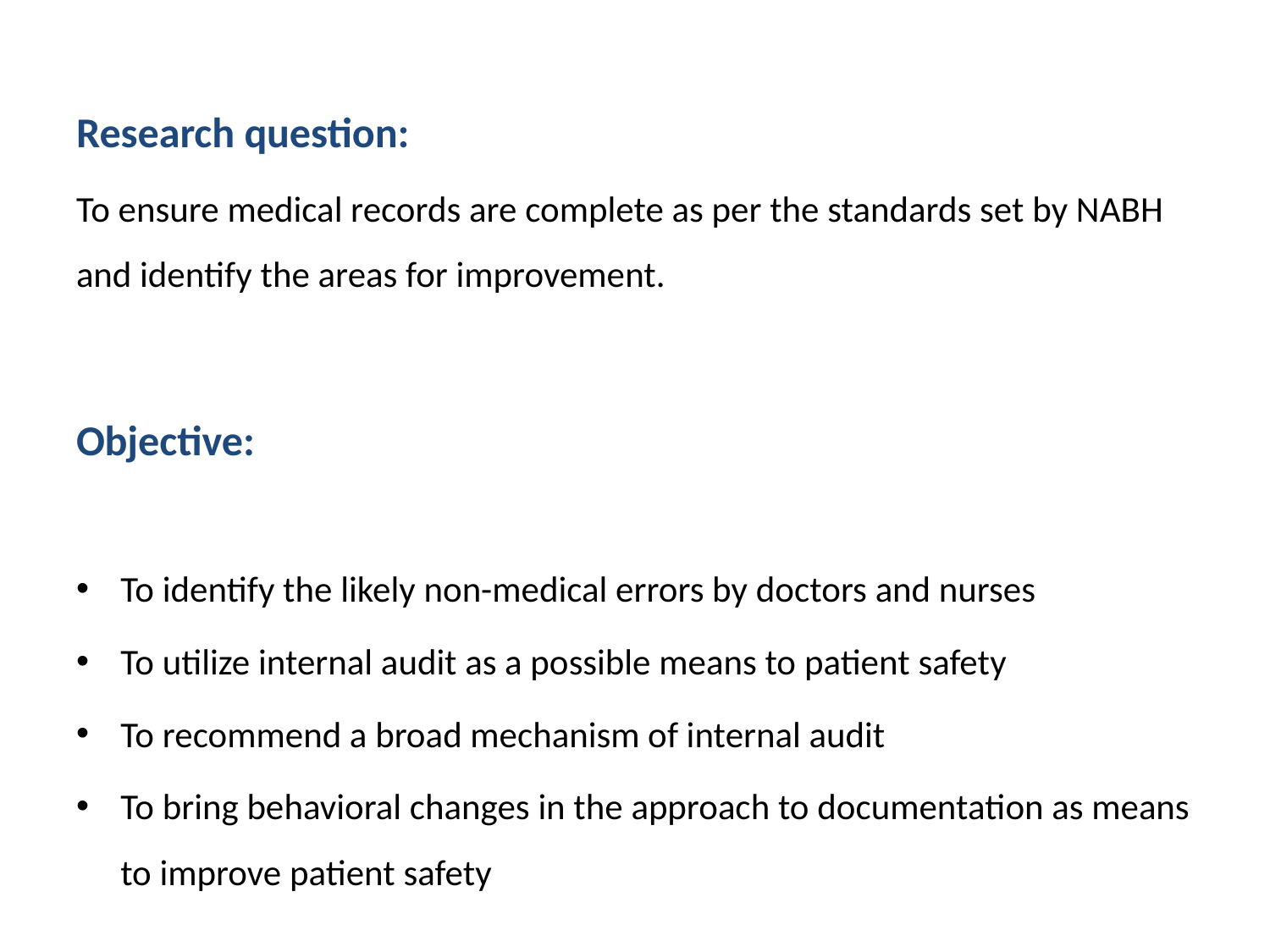

#
Research question:
To ensure medical records are complete as per the standards set by NABH and identify the areas for improvement.

Objective:

To identify the likely non-medical errors by doctors and nurses
To utilize internal audit as a possible means to patient safety
To recommend a broad mechanism of internal audit
To bring behavioral changes in the approach to documentation as means to improve patient safety